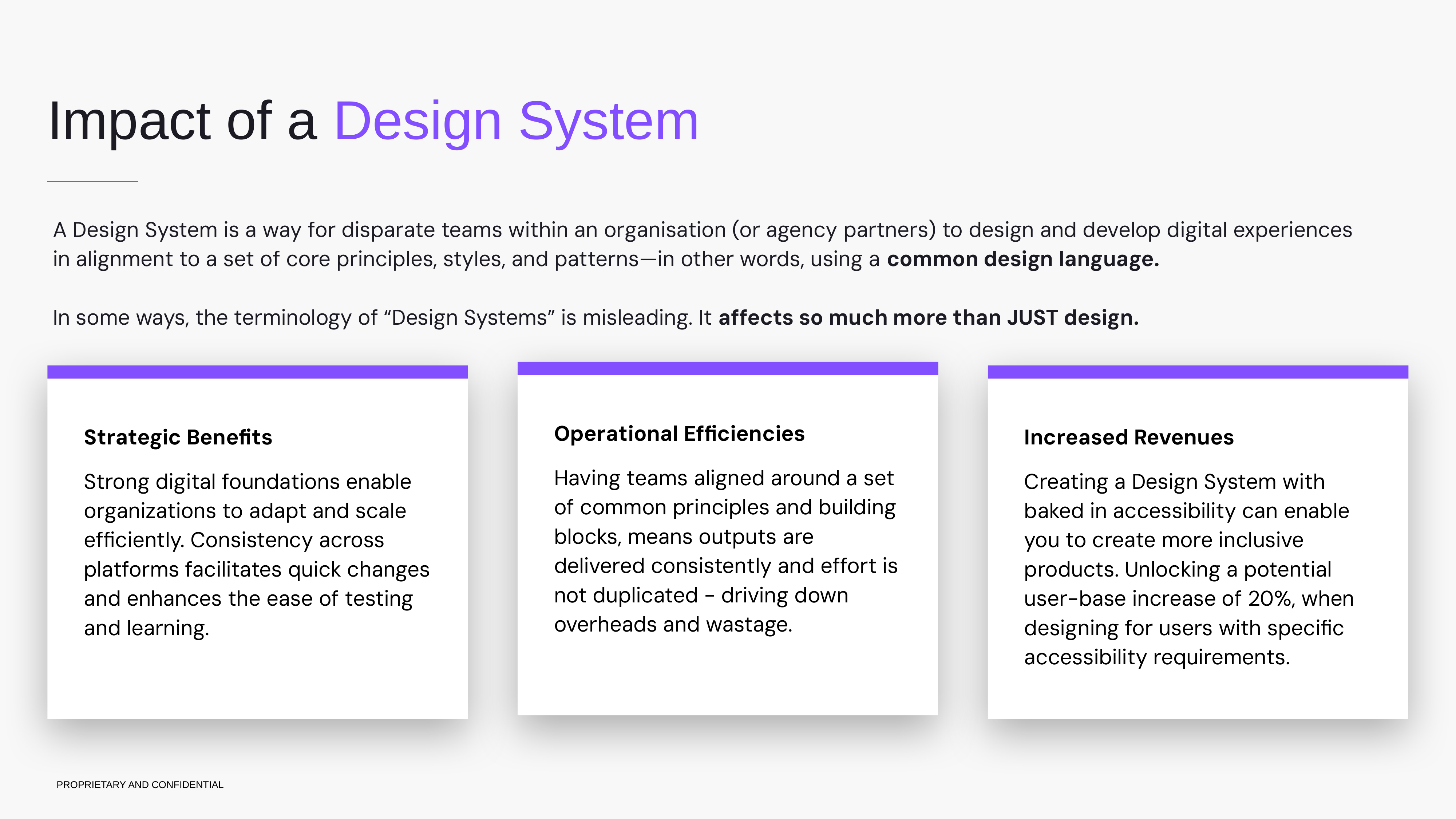

Impact of a Design System
A Design System is a way for disparate teams within an organisation (or agency partners) to design and develop digital experiences in alignment to a set of core principles, styles, and patterns—in other words, using a common design language.

In some ways, the terminology of “Design Systems” is misleading. It affects so much more than JUST design.

Operational Efficiencies
Having teams aligned around a set of common principles and building blocks, means outputs are delivered consistently and effort is not duplicated - driving down overheads and wastage.

Strategic Benefits
Strong digital foundations enable organizations to adapt and scale efficiently. Consistency across platforms facilitates quick changes and enhances the ease of testing and learning.

Increased Revenues
Creating a Design System with baked in accessibility can enable you to create more inclusive products. Unlocking a potential user-base increase of 20%, when designing for users with specific accessibility requirements.